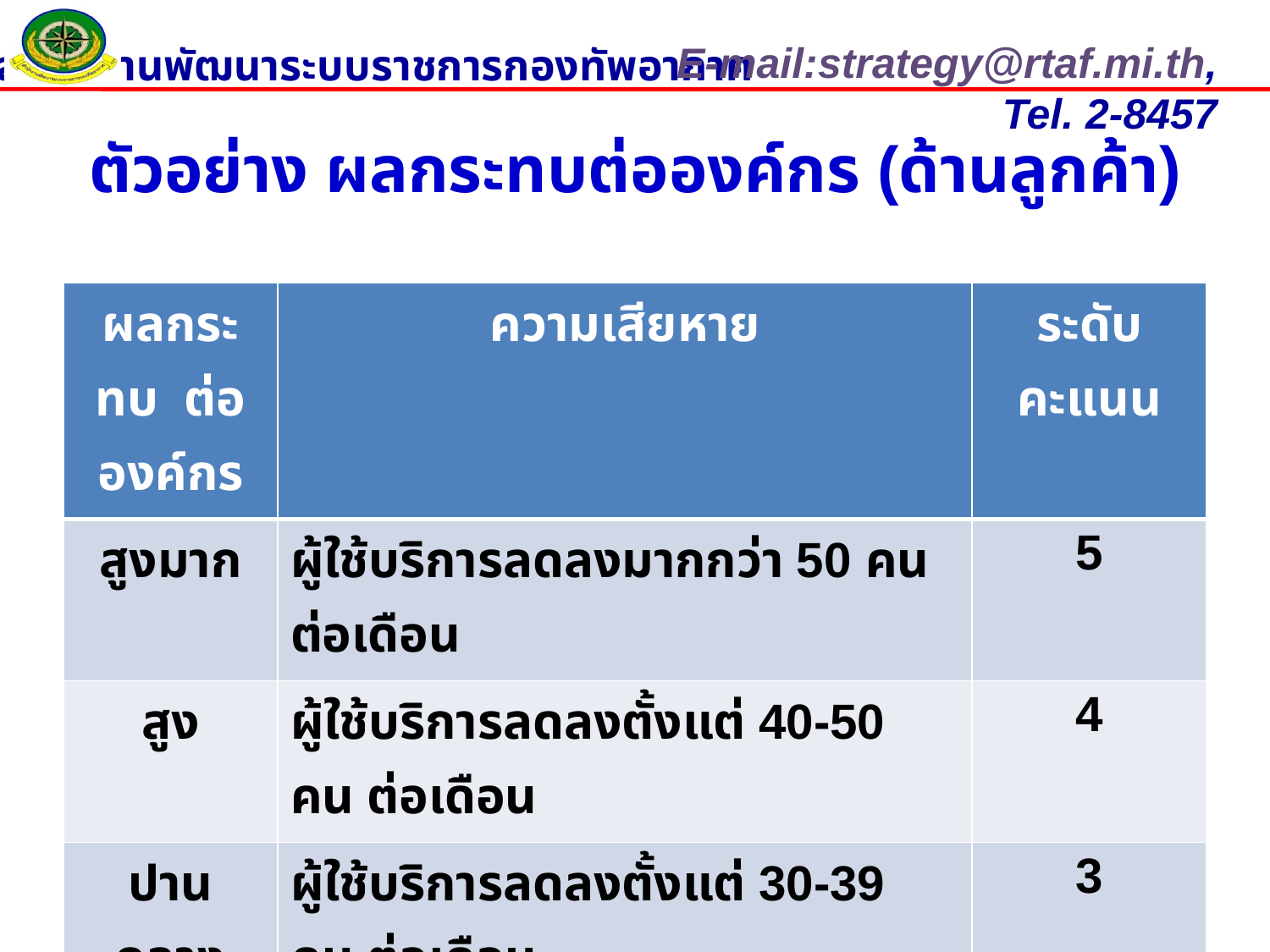

# ตัวอย่าง ผลกระทบต่อองค์กร (ด้านลูกค้า)

| ผลกระทบ ต่อองค์กร | ความเสียหาย | ระดับคะแนน |
| --- | --- | --- |
| สูงมาก | ผู้ใช้บริการลดลงมากกว่า 50 คน ต่อเดือน | 5 |
| สูง | ผู้ใช้บริการลดลงตั้งแต่ 40-50 คน ต่อเดือน | 4 |
| ปานกลาง | ผู้ใช้บริการลดลงตั้งแต่ 30-39 คน ต่อเดือน | 3 |
| น้อย | ผู้ใช้บริการลดลงตั้งแต่ 20-29 คน ต่อเดือน | 2 |
| น้อยมาก | ผู้ใช้บริการลดลงไม่เกิน 19 คน ต่อเดือน | 1 |